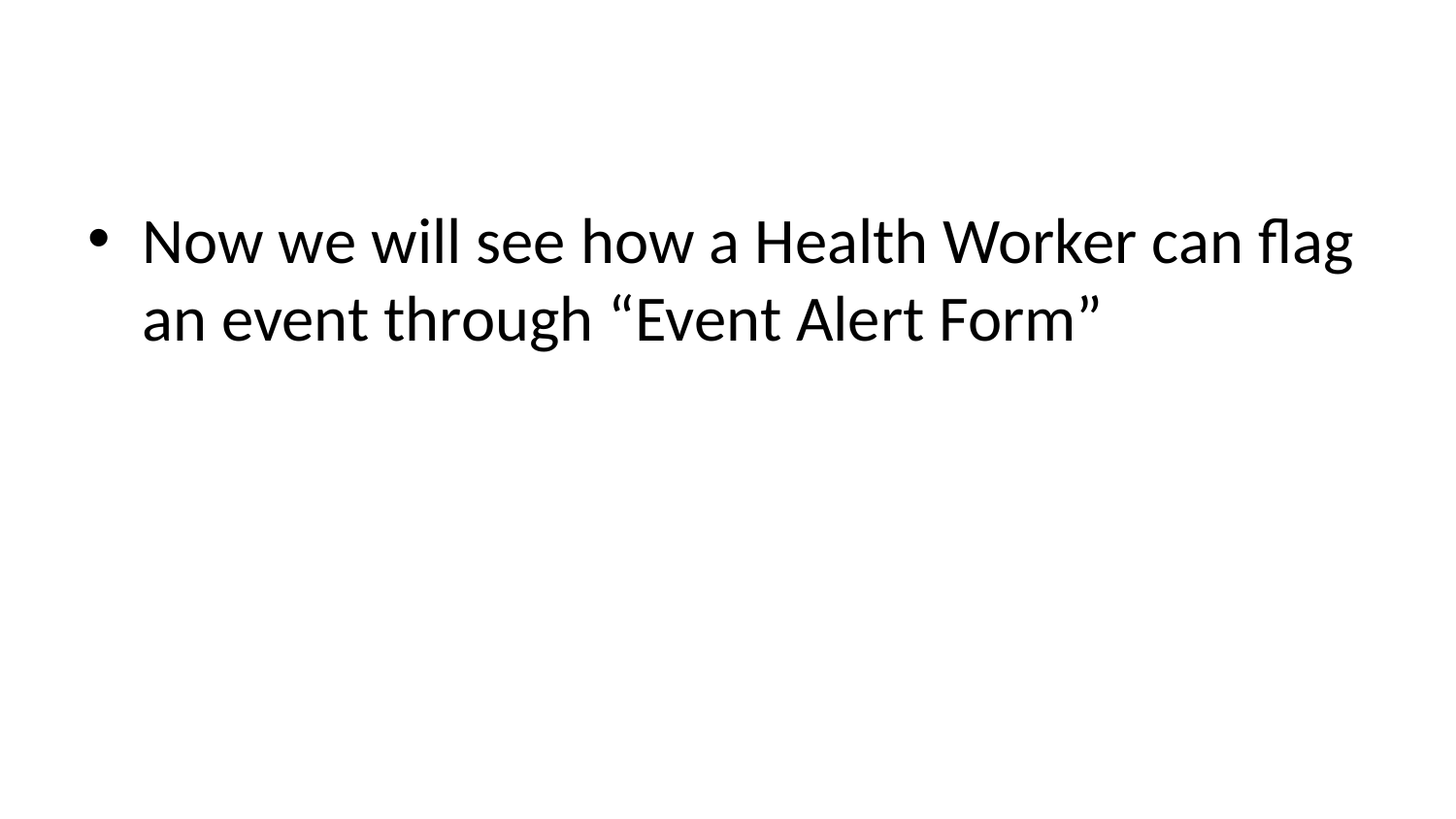

#
Now we will see how a Health Worker can flag an event through “Event Alert Form”